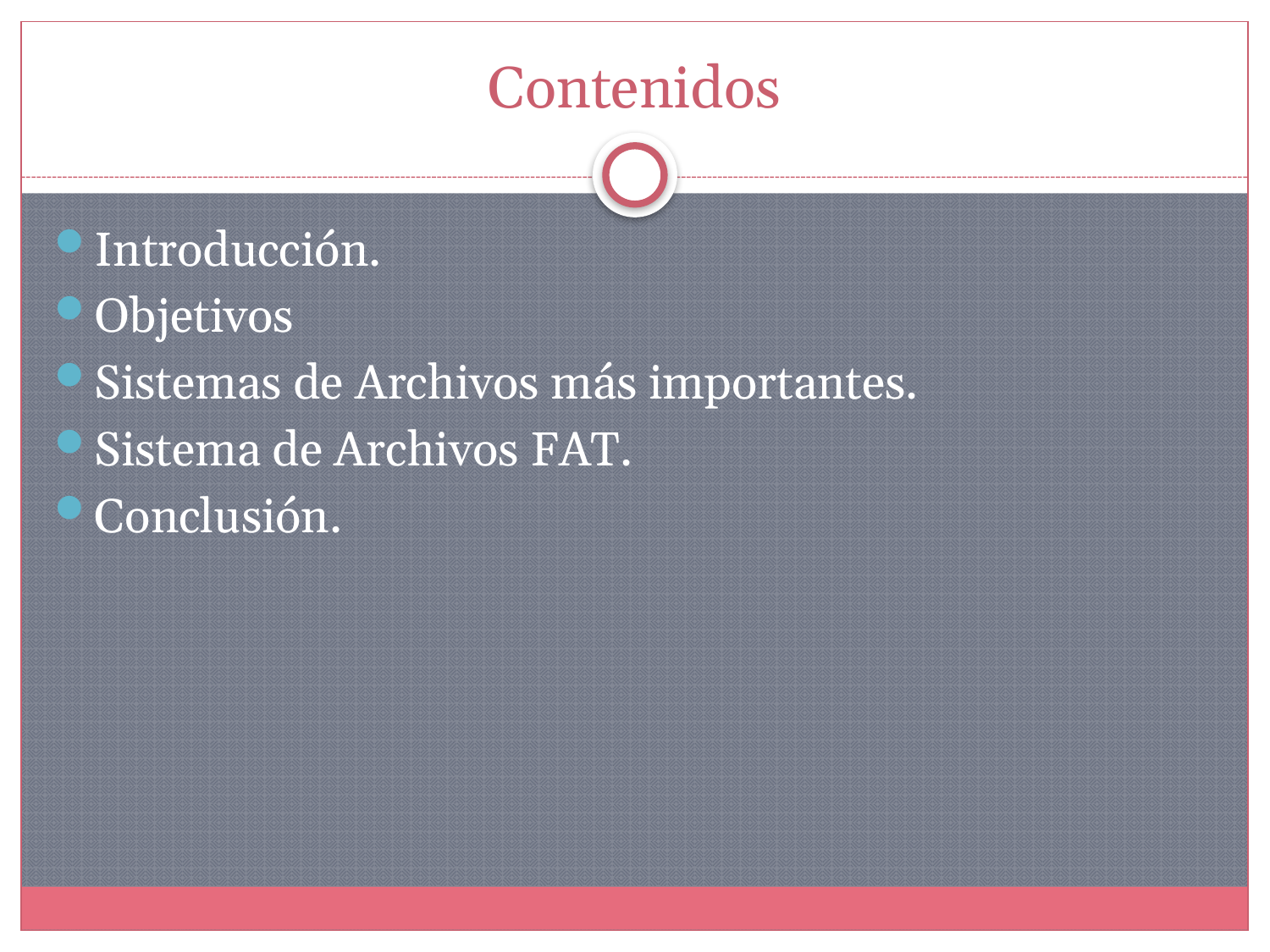

# Contenidos
Introducción.
Objetivos
Sistemas de Archivos más importantes.
Sistema de Archivos FAT.
Conclusión.